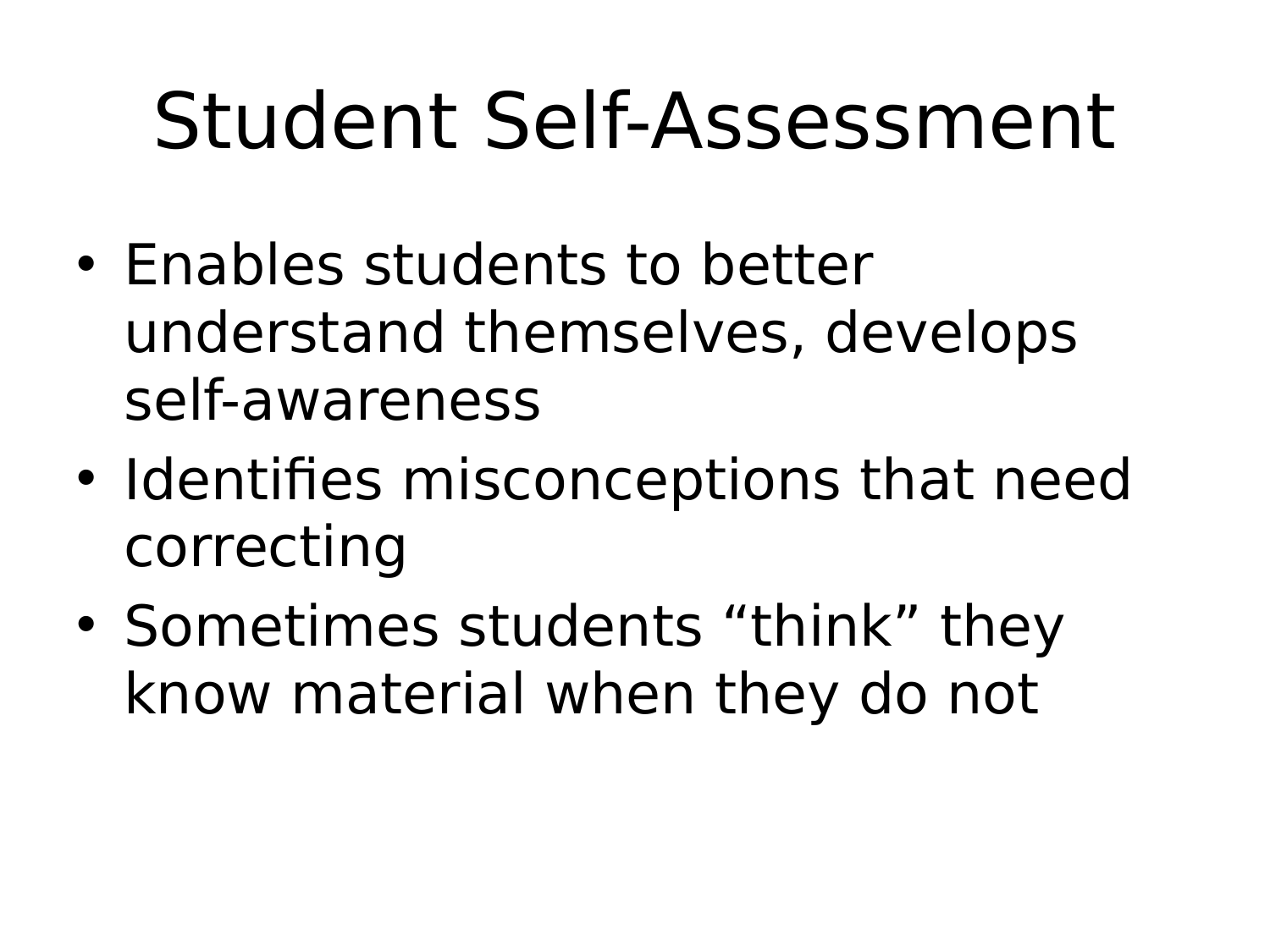

# Student Self-Assessment
Enables students to better understand themselves, develops self-awareness
Identifies misconceptions that need correcting
Sometimes students “think” they know material when they do not